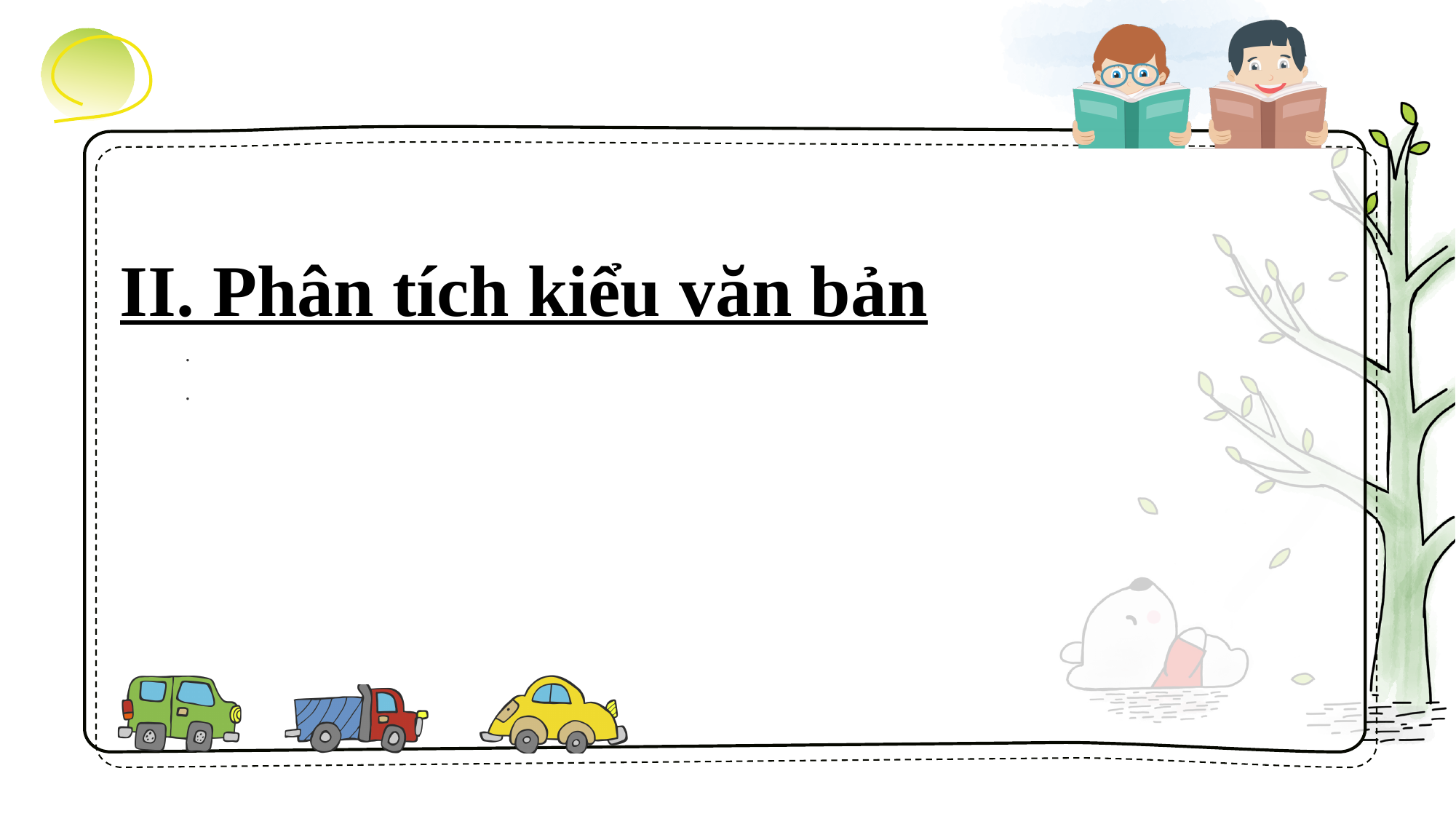

II. Phân tích kiểu văn bản
.
.